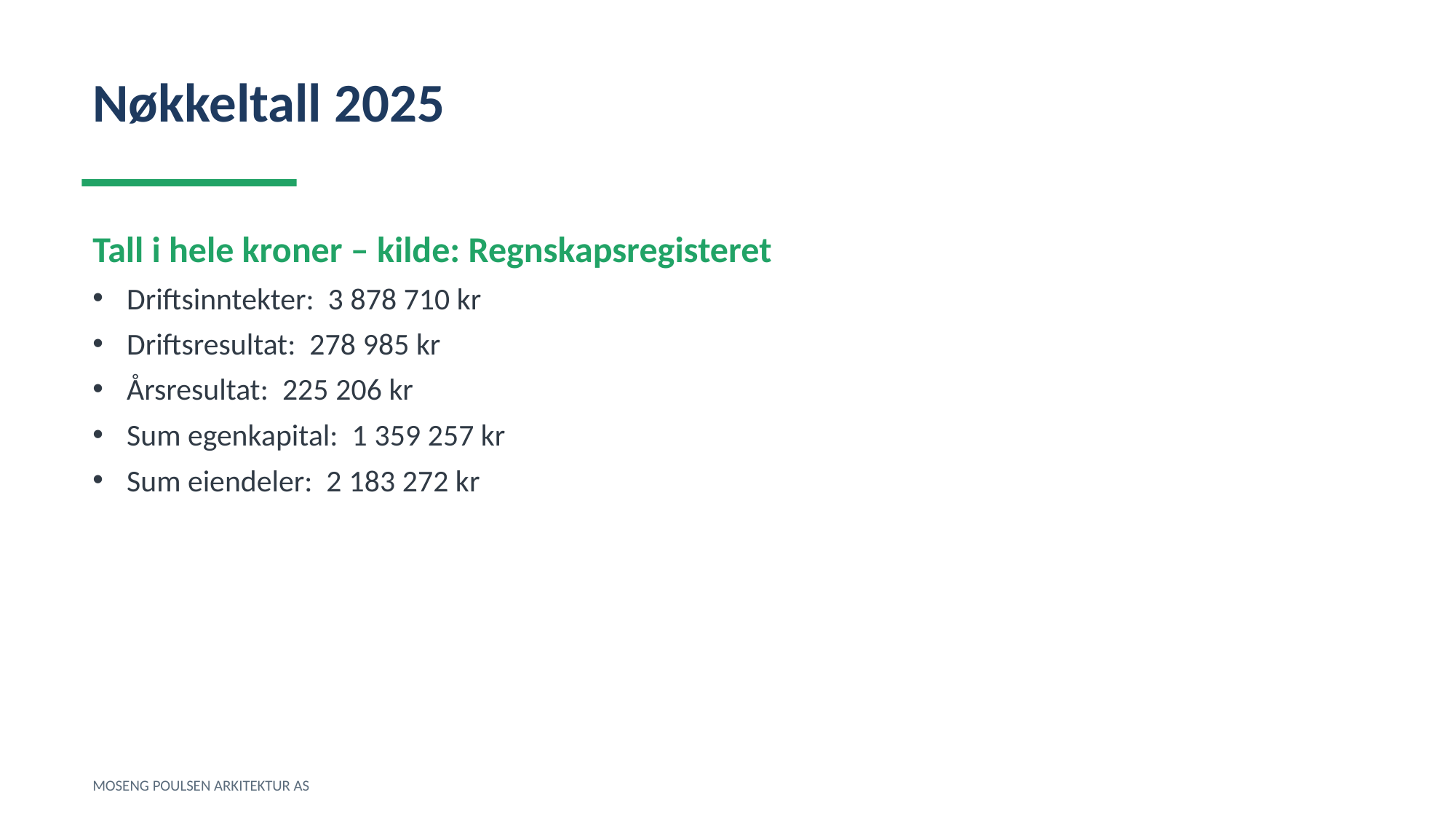

Nøkkeltall 2025

Tall i hele kroner – kilde: Regnskapsregisteret
Driftsinntekter:  3 878 710 kr
Driftsresultat:  278 985 kr
Årsresultat:  225 206 kr
Sum egenkapital:  1 359 257 kr
Sum eiendeler:  2 183 272 kr
MOSENG POULSEN ARKITEKTUR AS